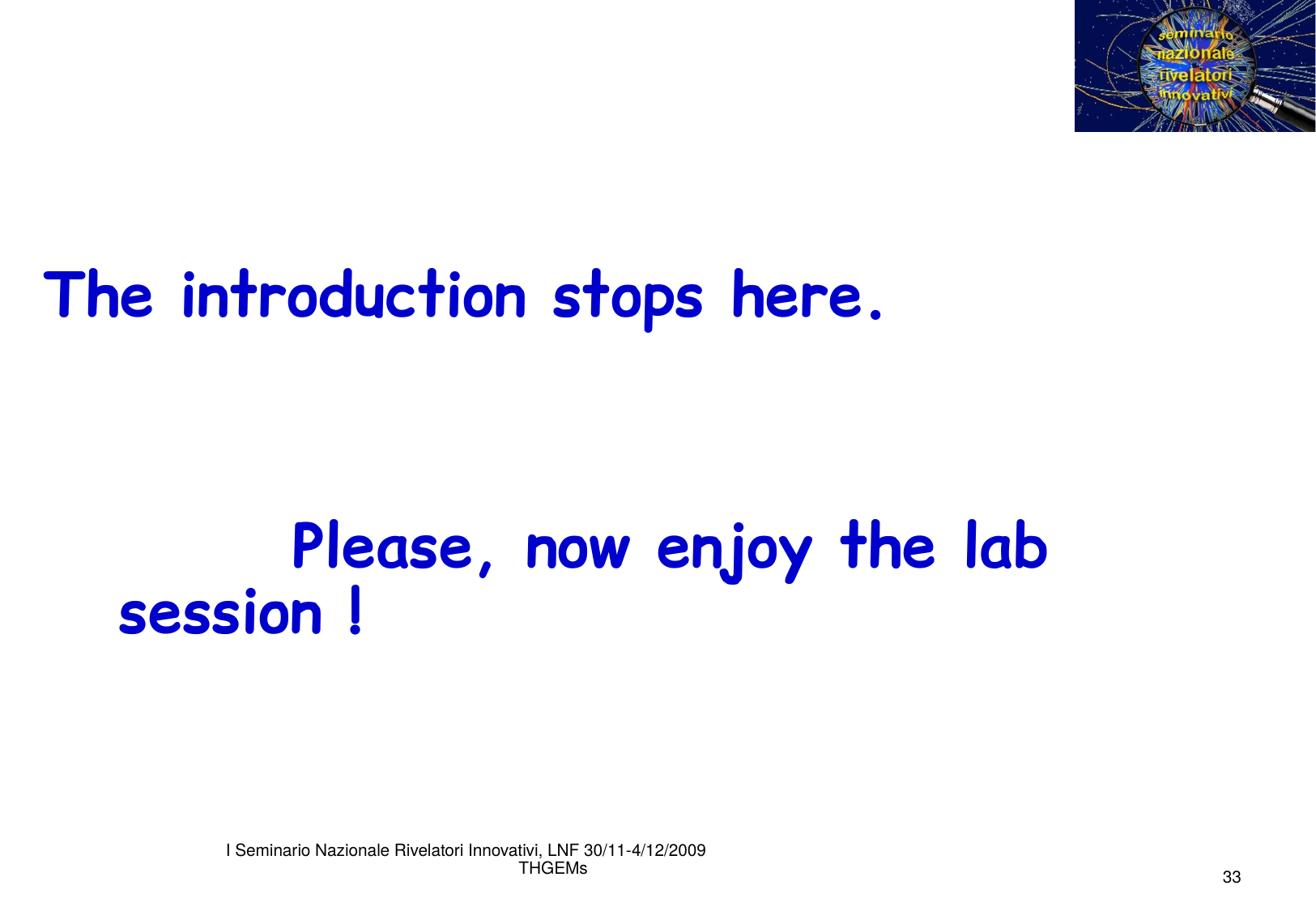

The introduction stops here.

		  Please, now enjoy the lab session !

I Seminario Nazionale Rivelatori Innovativi, LNF 30/11-4/12/2009                                                                     THGEMs